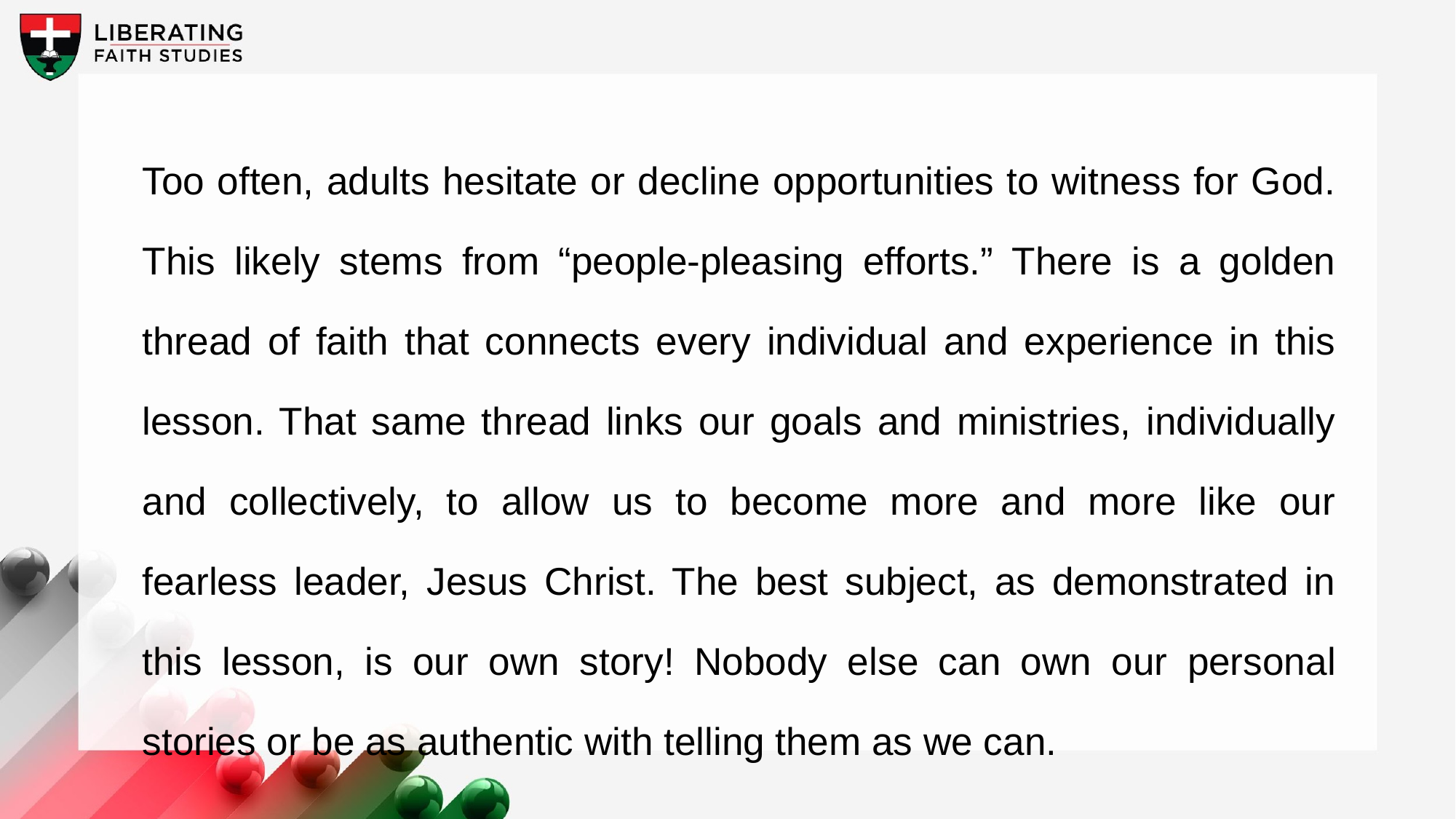

Too often, adults hesitate or decline opportunities to witness for God. This likely stems from “people-pleasing efforts.” There is a golden thread of faith that connects every individual and experience in this lesson. That same thread links our goals and ministries, individually and collectively, to allow us to become more and more like our fearless leader, Jesus Christ. The best subject, as demonstrated in this lesson, is our own story! Nobody else can own our personal stories or be as authentic with telling them as we can.